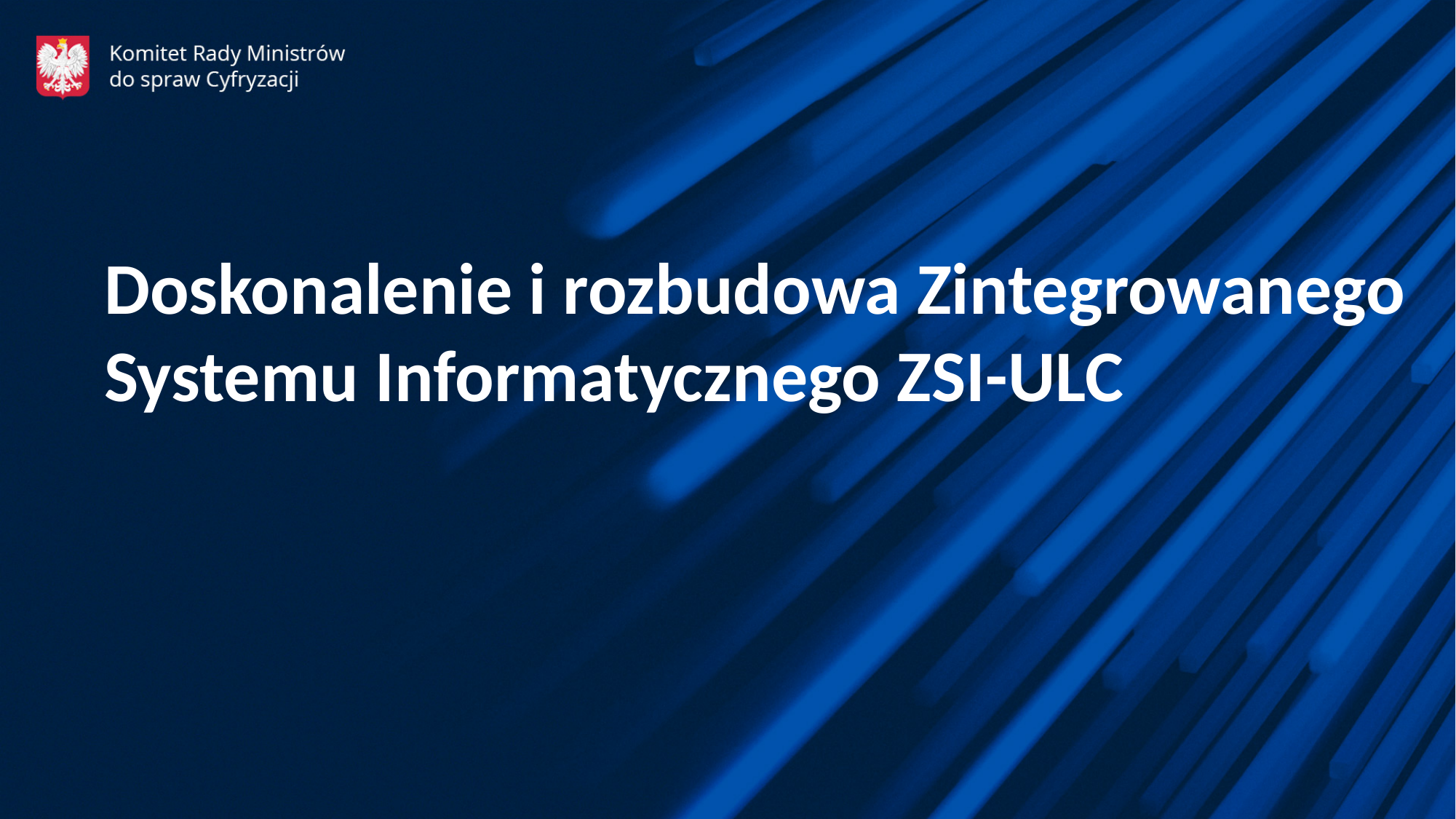

Doskonalenie i rozbudowa Zintegrowanego Systemu Informatycznego ZSI-ULC